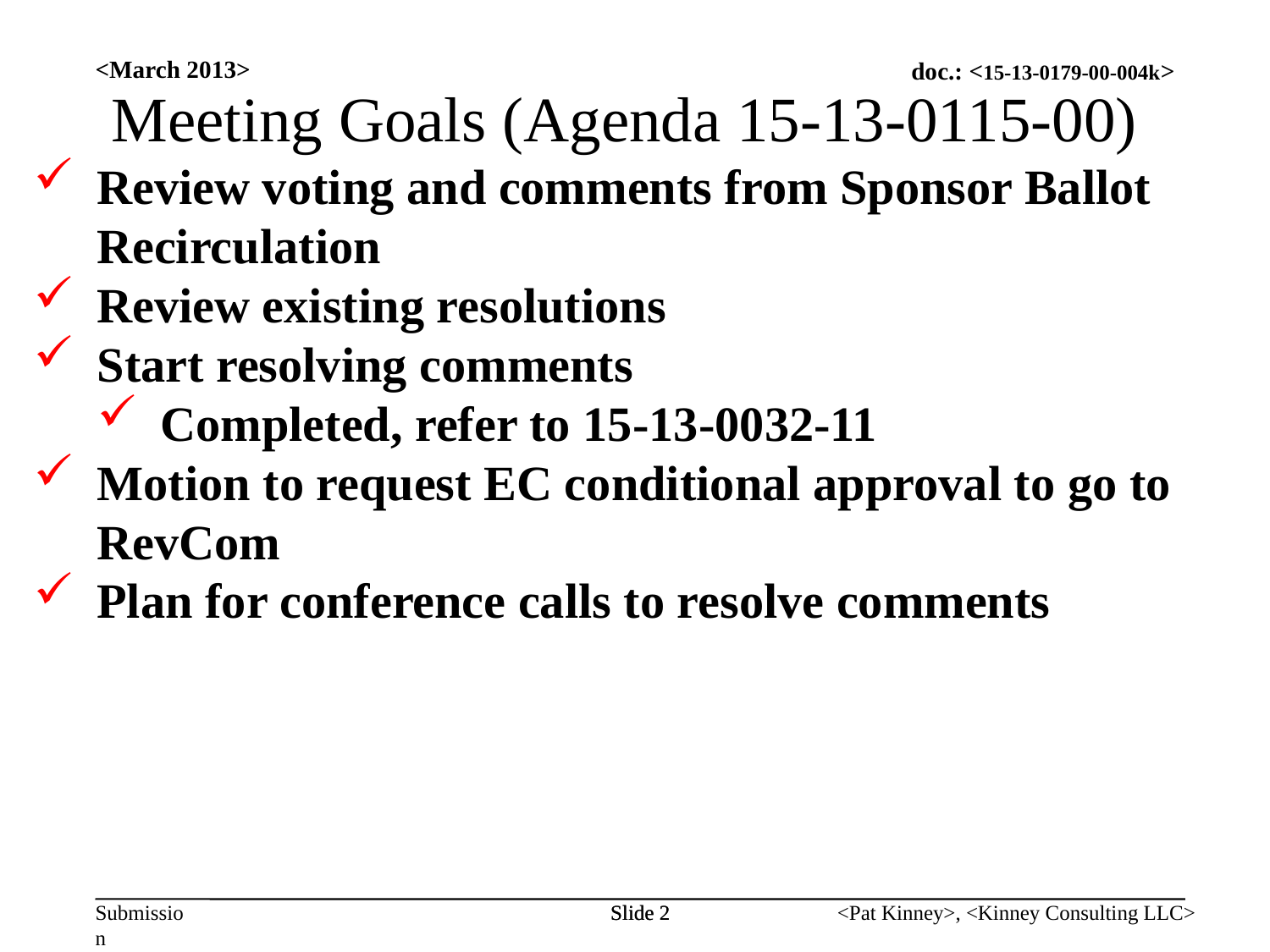

<March 2013>
Meeting Goals (Agenda 15-13-0115-00)
Review voting and comments from Sponsor Ballot Recirculation
Review existing resolutions
Start resolving comments
Completed, refer to 15-13-0032-11
Motion to request EC conditional approval to go to RevCom
Plan for conference calls to resolve comments
Slide 2
Slide 2
<Pat Kinney>, <Kinney Consulting LLC>